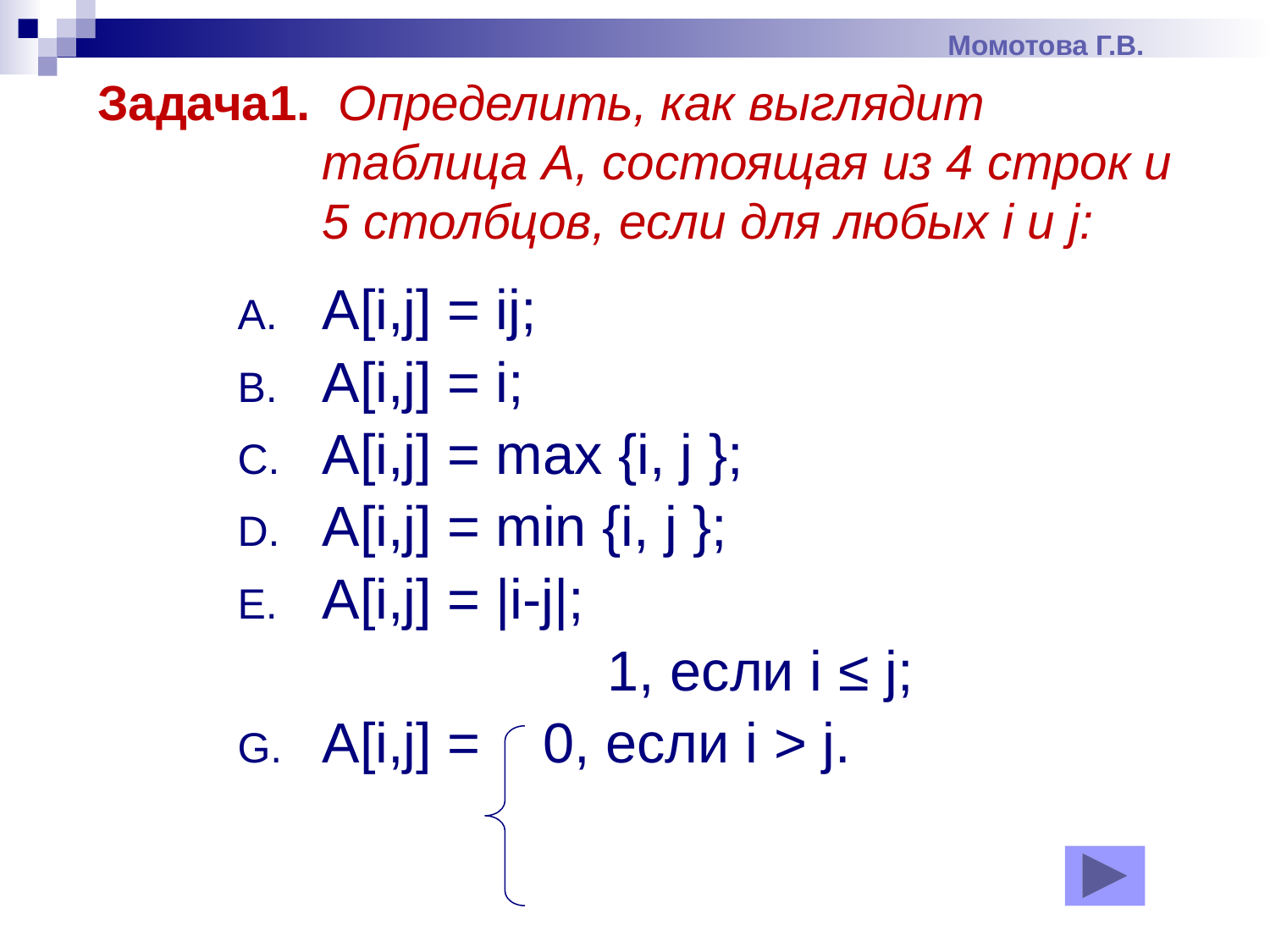

Момотова Г.В.
# Задача1.  Определить, как выглядит таблица А, состоящая из 4 строк и 5 столбцов, если для любых i и j:
А[i,j] = ij;
А[i,j] = i;
А[i,j] = max {i, j };
А[i,j] = min {i, j };
А[i,j] = |i-j|;
			  1, если i ≤ j;
А[i,j] =    0, если i > j.